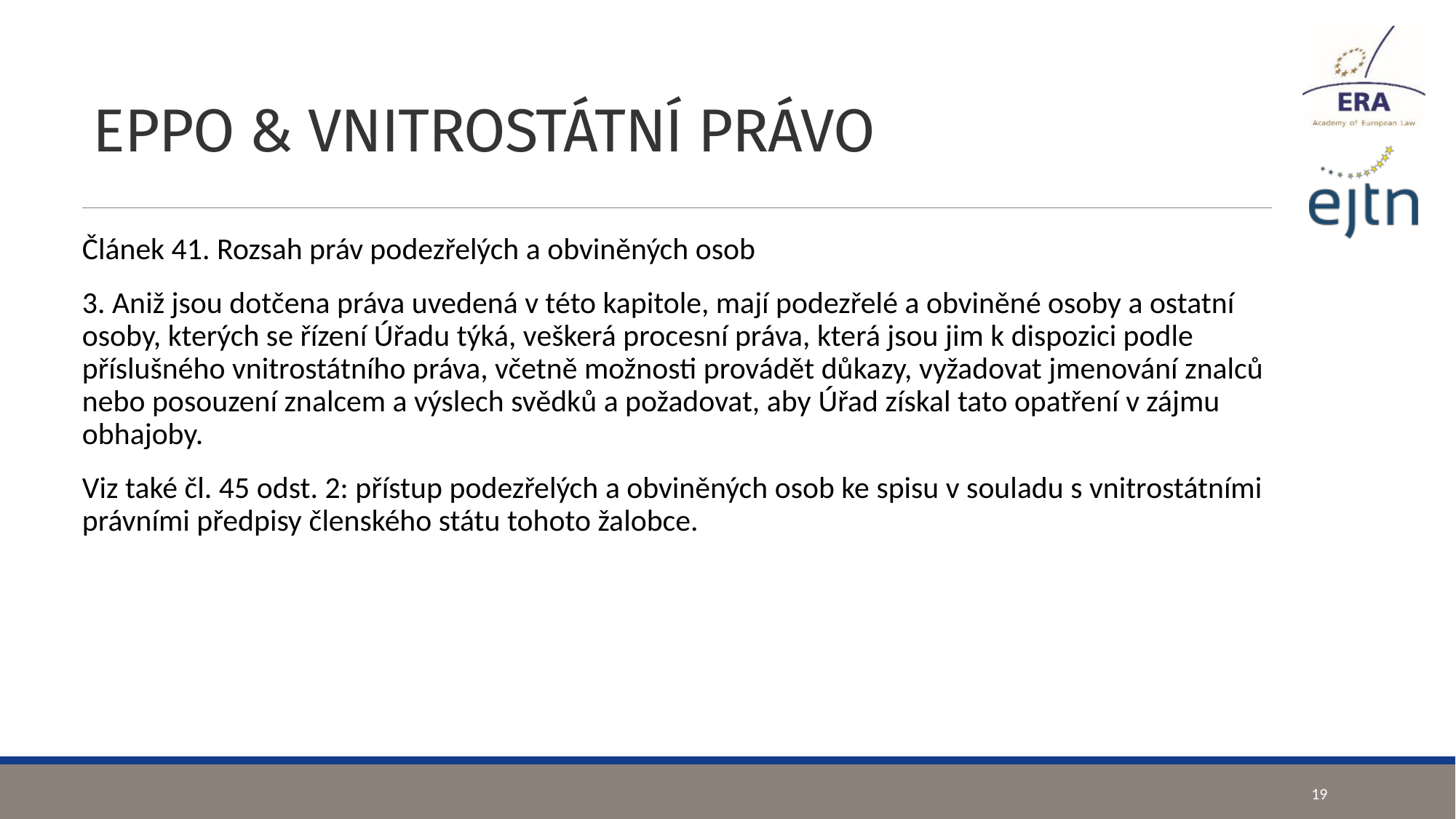

# EPPO & VNITROSTÁTNÍ PRÁVO
Článek 41. Rozsah práv podezřelých a obviněných osob
3. Aniž jsou dotčena práva uvedená v této kapitole, mají podezřelé a obviněné osoby a ostatní osoby, kterých se řízení Úřadu týká, veškerá procesní práva, která jsou jim k dispozici podle příslušného vnitrostátního práva, včetně možnosti provádět důkazy, vyžadovat jmenování znalců nebo posouzení znalcem a výslech svědků a požadovat, aby Úřad získal tato opatření v zájmu obhajoby.
Viz také čl. 45 odst. 2: přístup podezřelých a obviněných osob ke spisu v souladu s vnitrostátními právními předpisy členského státu tohoto žalobce.
19